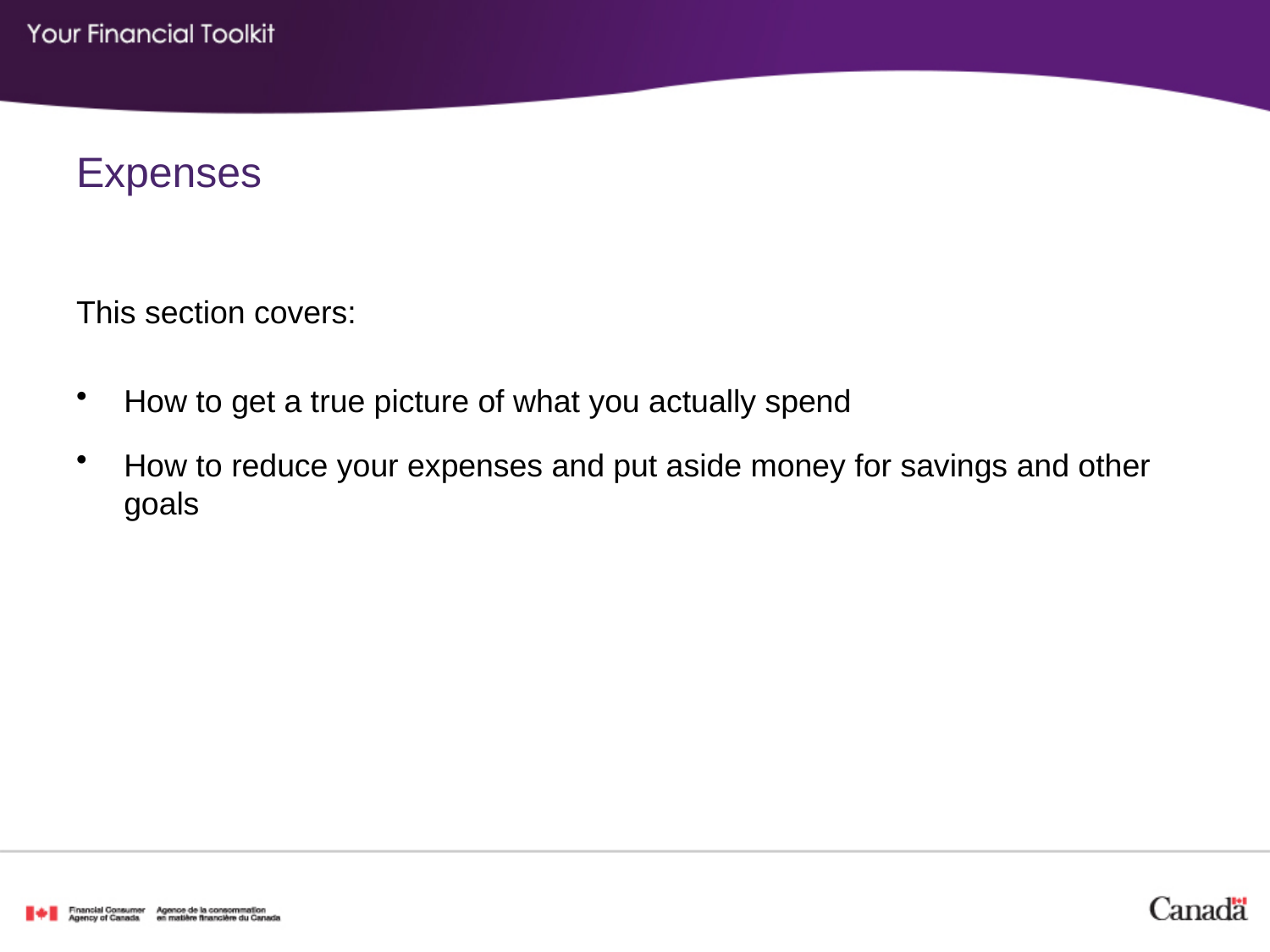

# Expenses
This section covers:

How to get a true picture of what you actually spend

How to reduce your expenses and put aside money for savings and other  goals